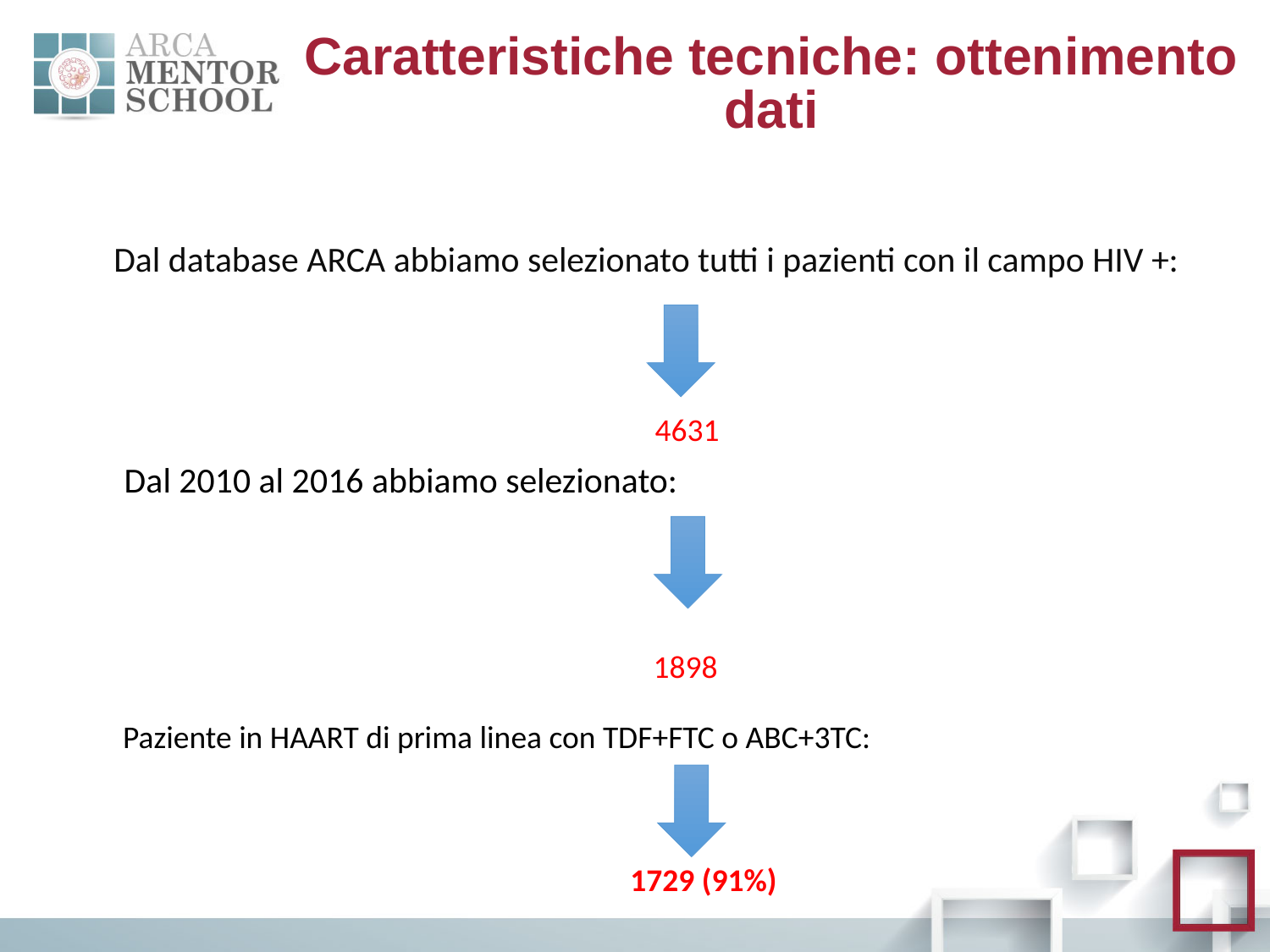

# Caratteristiche tecniche: ottenimento dati
  Dal database ARCA abbiamo selezionato tutti i pazienti con il campo HIV +:

4631
Dal 2010 al 2016 abbiamo selezionato:

1898
Paziente in HAART di prima linea con TDF+FTC o ABC+3TC:

1729 (91%)